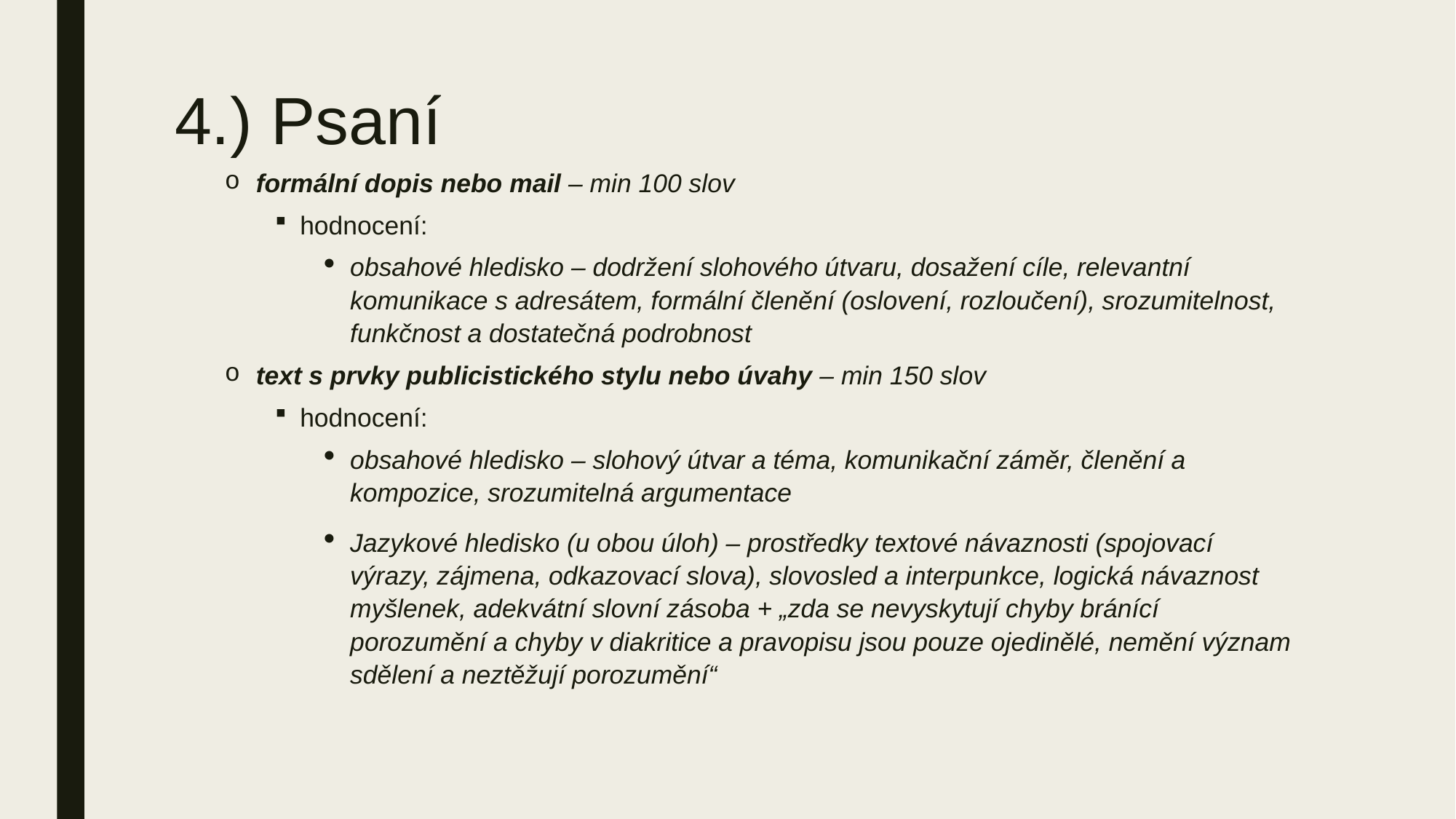

# 4.) Psaní
formální dopis nebo mail – min 100 slov
hodnocení:
obsahové hledisko – dodržení slohového útvaru, dosažení cíle, relevantní komunikace s adresátem, formální členění (oslovení, rozloučení), srozumitelnost, funkčnost a dostatečná podrobnost
text s prvky publicistického stylu nebo úvahy – min 150 slov
hodnocení:
obsahové hledisko – slohový útvar a téma, komunikační záměr, členění a kompozice, srozumitelná argumentace
Jazykové hledisko (u obou úloh) – prostředky textové návaznosti (spojovací výrazy, zájmena, odkazovací slova), slovosled a interpunkce, logická návaznost myšlenek, adekvátní slovní zásoba + „zda se nevyskytují chyby bránící porozumění a chyby v diakritice a pravopisu jsou pouze ojedinělé, nemění význam sdělení a neztěžují porozumění“